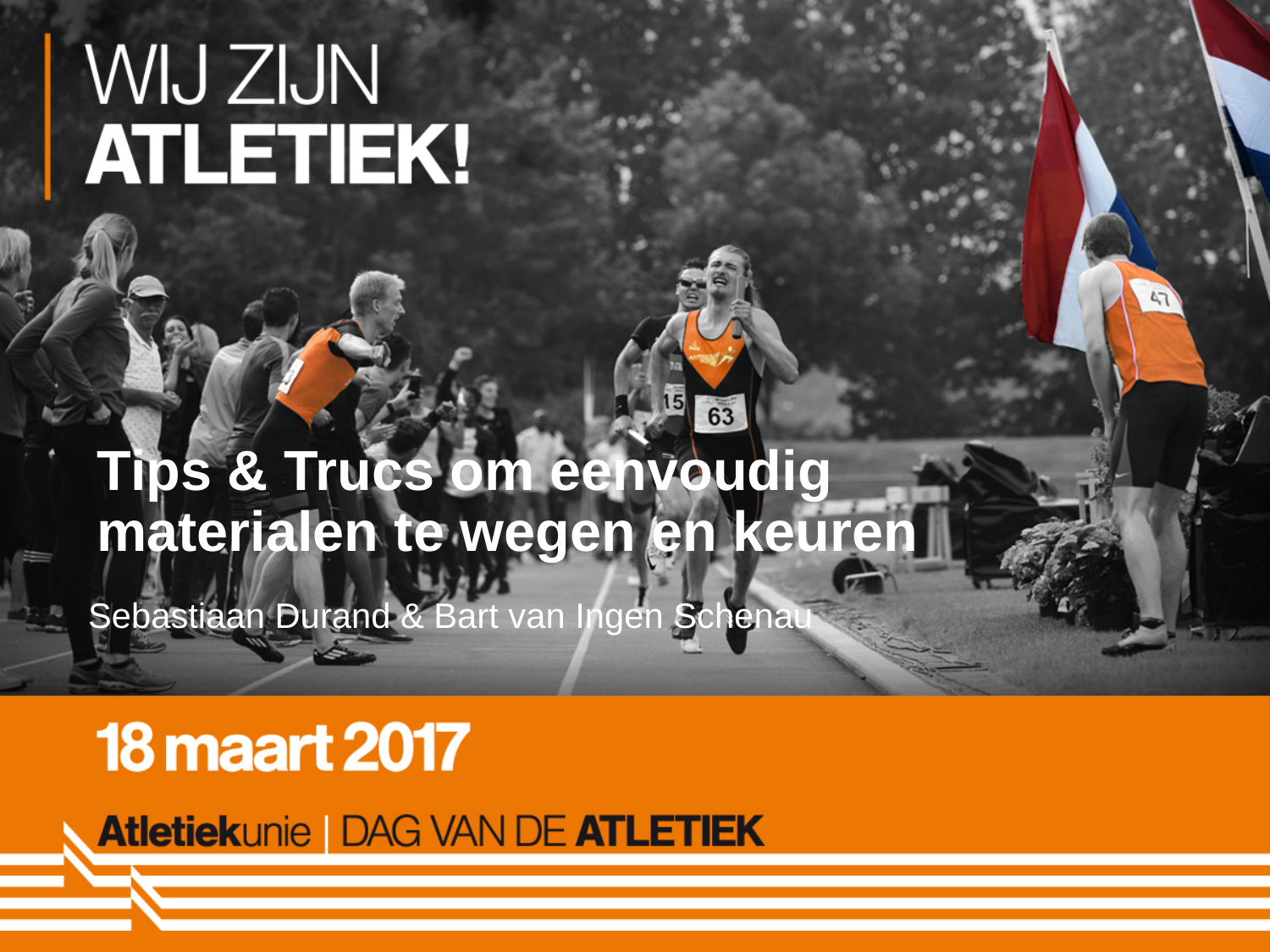

# Tips & Trucs om eenvoudig materialen te wegen en keuren
Sebastiaan Durand & Bart van Ingen Schenau